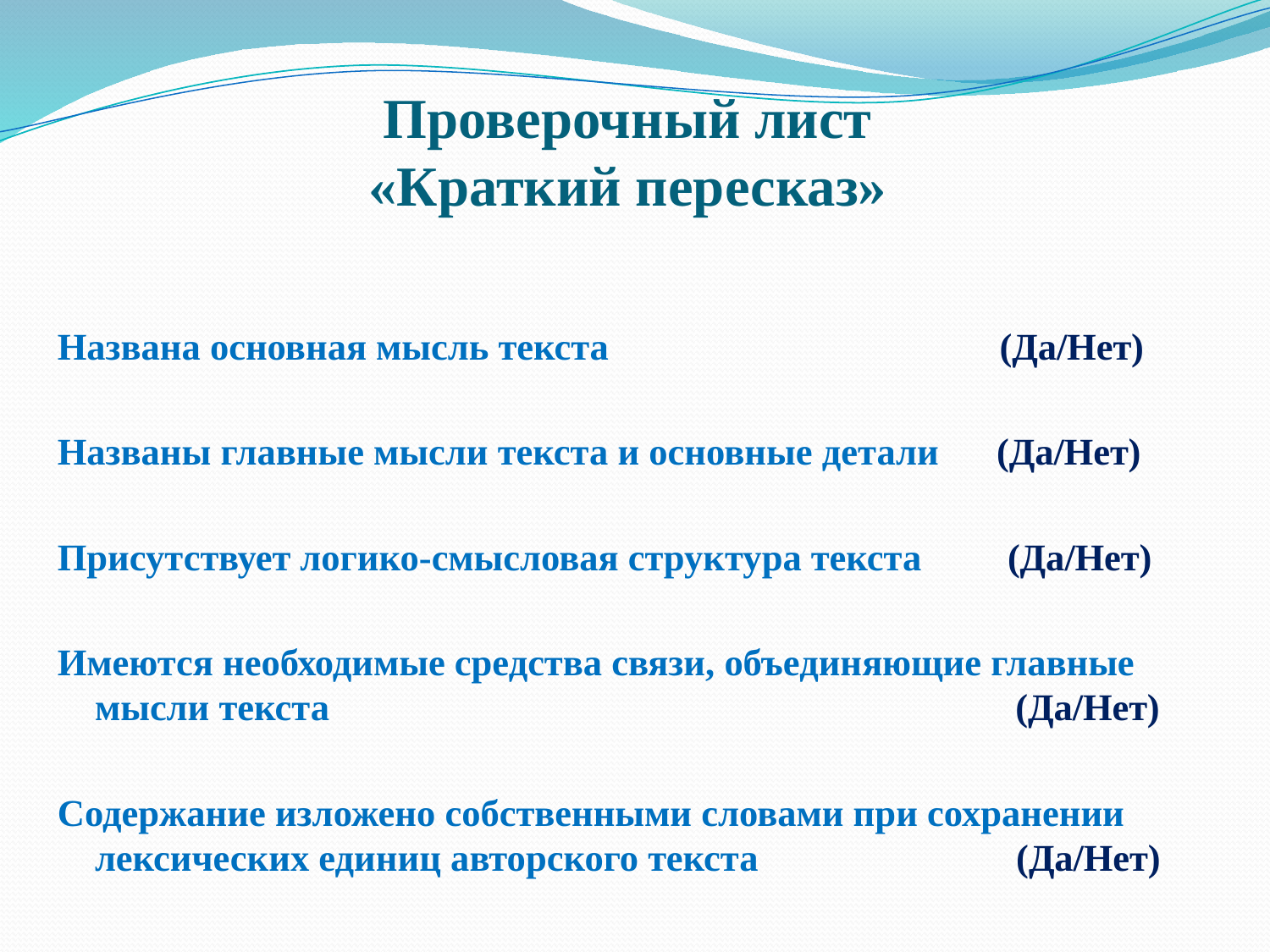

# Проверочный лист «Краткий пересказ»

Названа основная мысль текста                                         (Да/Нет)

Названы главные мысли текста и основные детали      (Да/Нет)

Присутствует логико-смысловая структура текста         (Да/Нет)

Имеются необходимые средства связи, объединяющие главные мысли текста                                                                        (Да/Нет)

Содержание изложено собственными словами при сохранении лексических единиц авторского текста                           (Да/Нет)